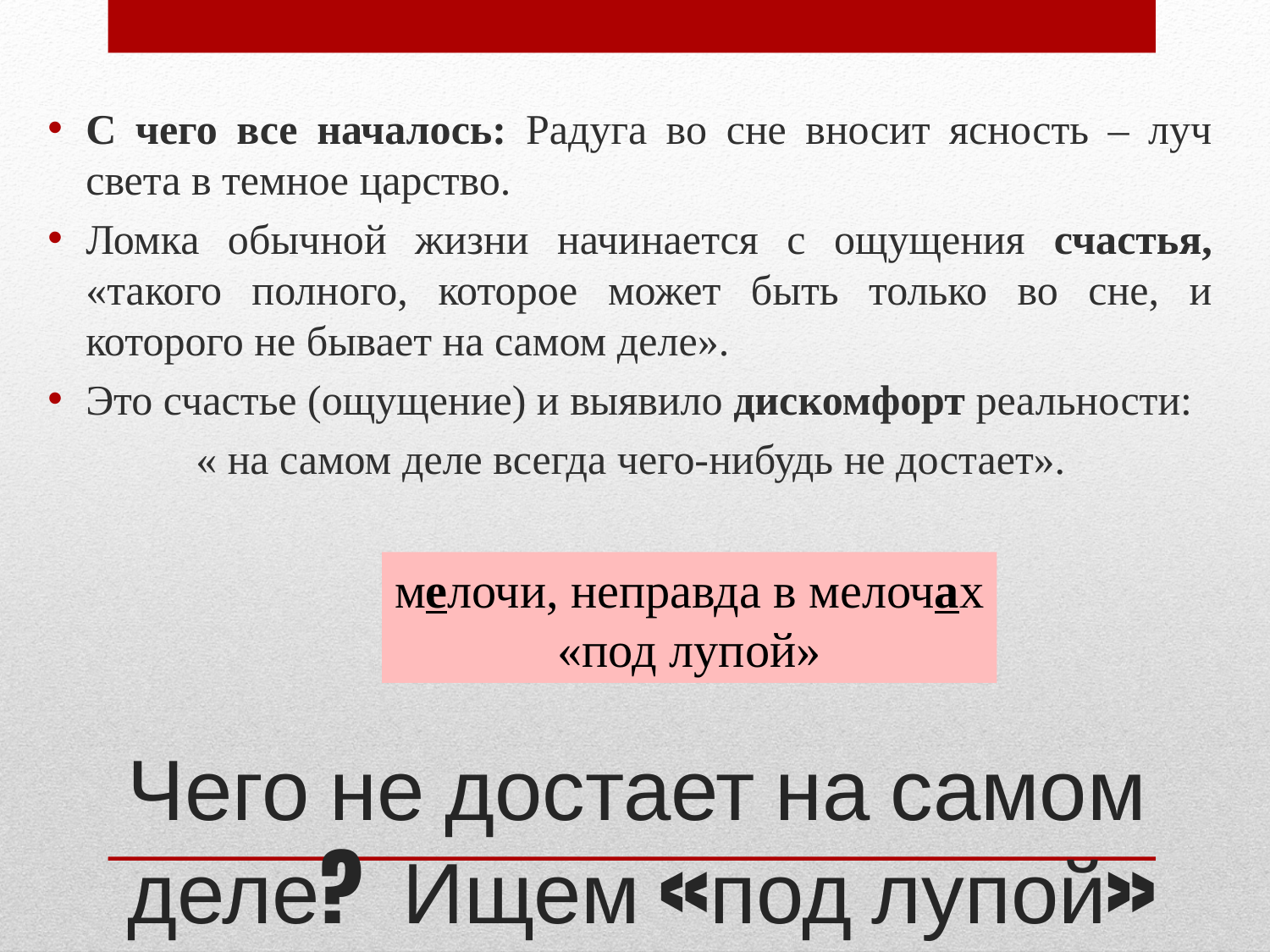

С чего все началось: Радуга во сне вносит ясность – луч света в темное царство.
Ломка обычной жизни начинается с ощущения счастья, «такого полного, которое может быть только во сне, и которого не бывает на самом деле».
Это счастье (ощущение) и выявило дискомфорт реальности:
              « на самом деле всегда чего-нибудь не достает».

мелочи, неправда в мелочах
«под лупой»
# Чего не достает на самом деле?  Ищем «под лупой»